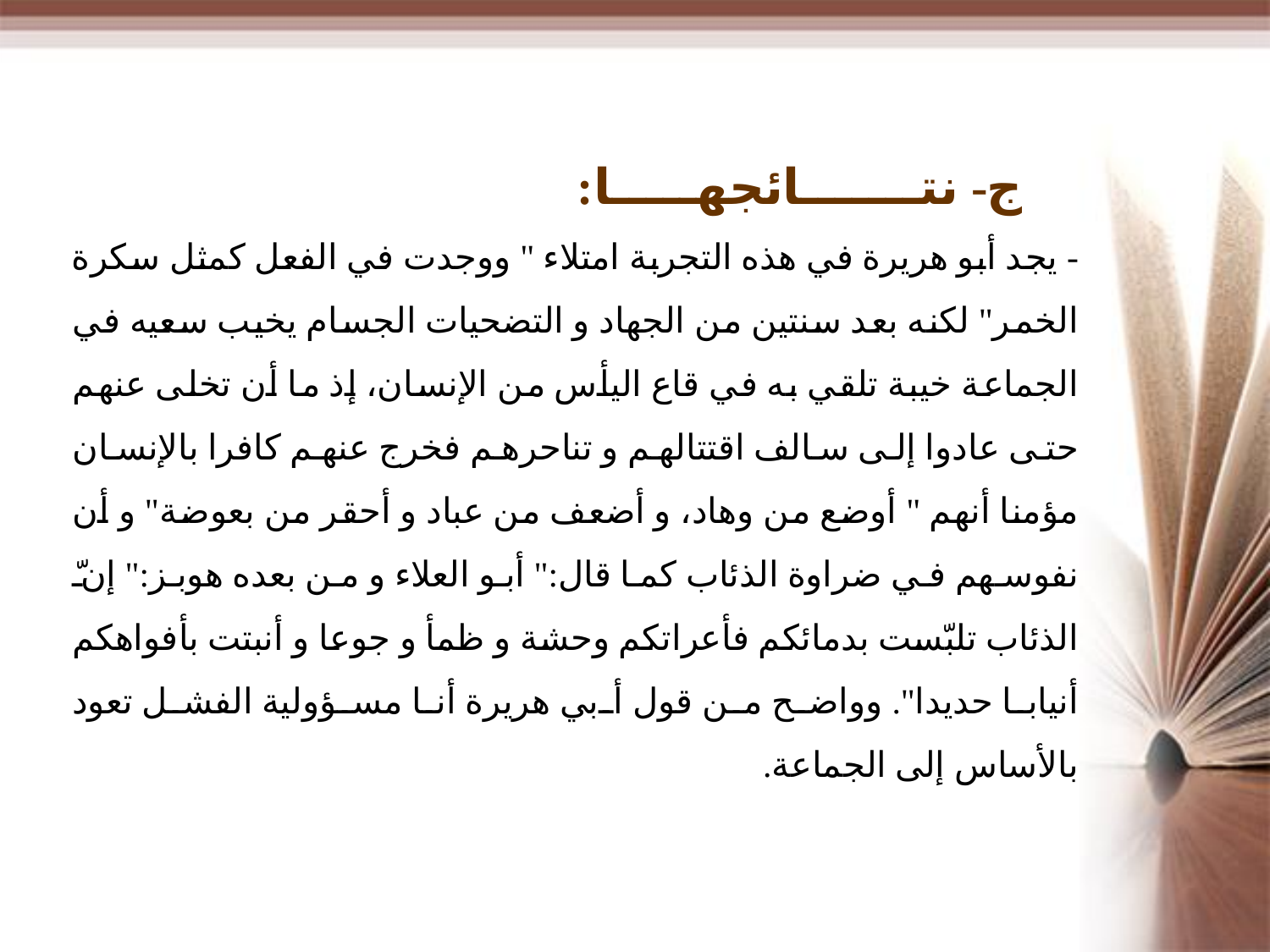

ج- نتـــــــائجهـــــا:
- يجد أبو هريرة في هذه التجربة امتلاء " ووجدت في الفعل كمثل سكرة الخمر" لكنه بعد سنتين من الجهاد و التضحيات الجسام يخيب سعيه في الجماعة خيبة تلقي به في قاع اليأس من الإنسان، إذ ما أن تخلى عنهم حتى عادوا إلى سالف اقتتالهم و تناحرهم فخرج عنهم كافرا بالإنسان مؤمنا أنهم " أوضع من وهاد، و أضعف من عباد و أحقر من بعوضة" و أن نفوسهم في ضراوة الذئاب كما قال:" أبو العلاء و من بعده هوبز:" إنّ الذئاب تلبّست بدمائكم فأعراتكم وحشة و ظمأ و جوعا و أنبتت بأفواهكم أنيابا حديدا". وواضح من قول أبي هريرة أنا مسؤولية الفشل تعود بالأساس إلى الجماعة.